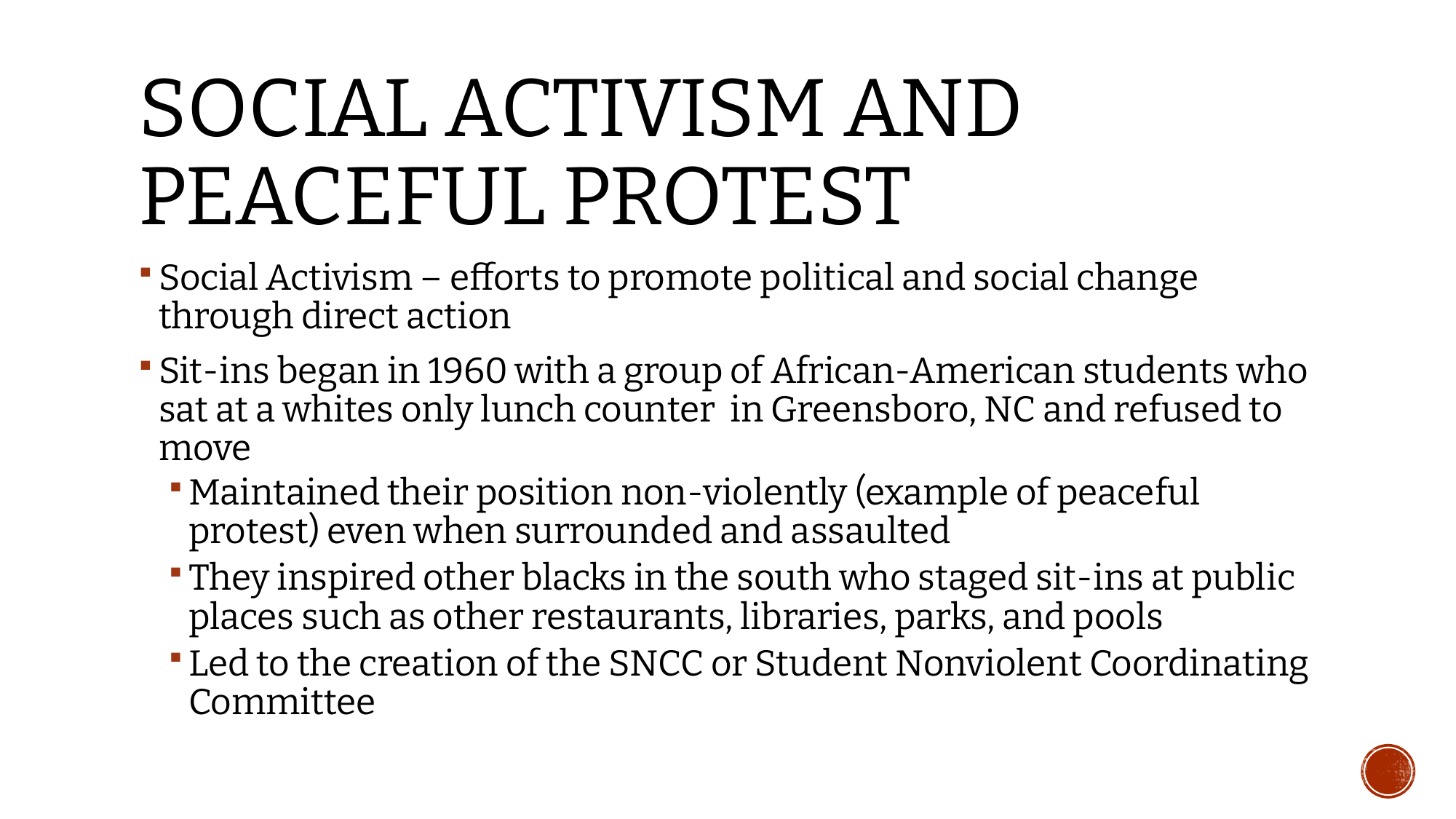

# Social Activism and peaceful protest
Social Activism – efforts to promote political and social change through direct action
Sit-ins began in 1960 with a group of African-American students who sat at a whites only lunch counter  in Greensboro, NC and refused to move
Maintained their position non-violently (example of peaceful protest) even when surrounded and assaulted
They inspired other blacks in the south who staged sit-ins at public places such as other restaurants, libraries, parks, and pools
Led to the creation of the SNCC or Student Nonviolent Coordinating Committee